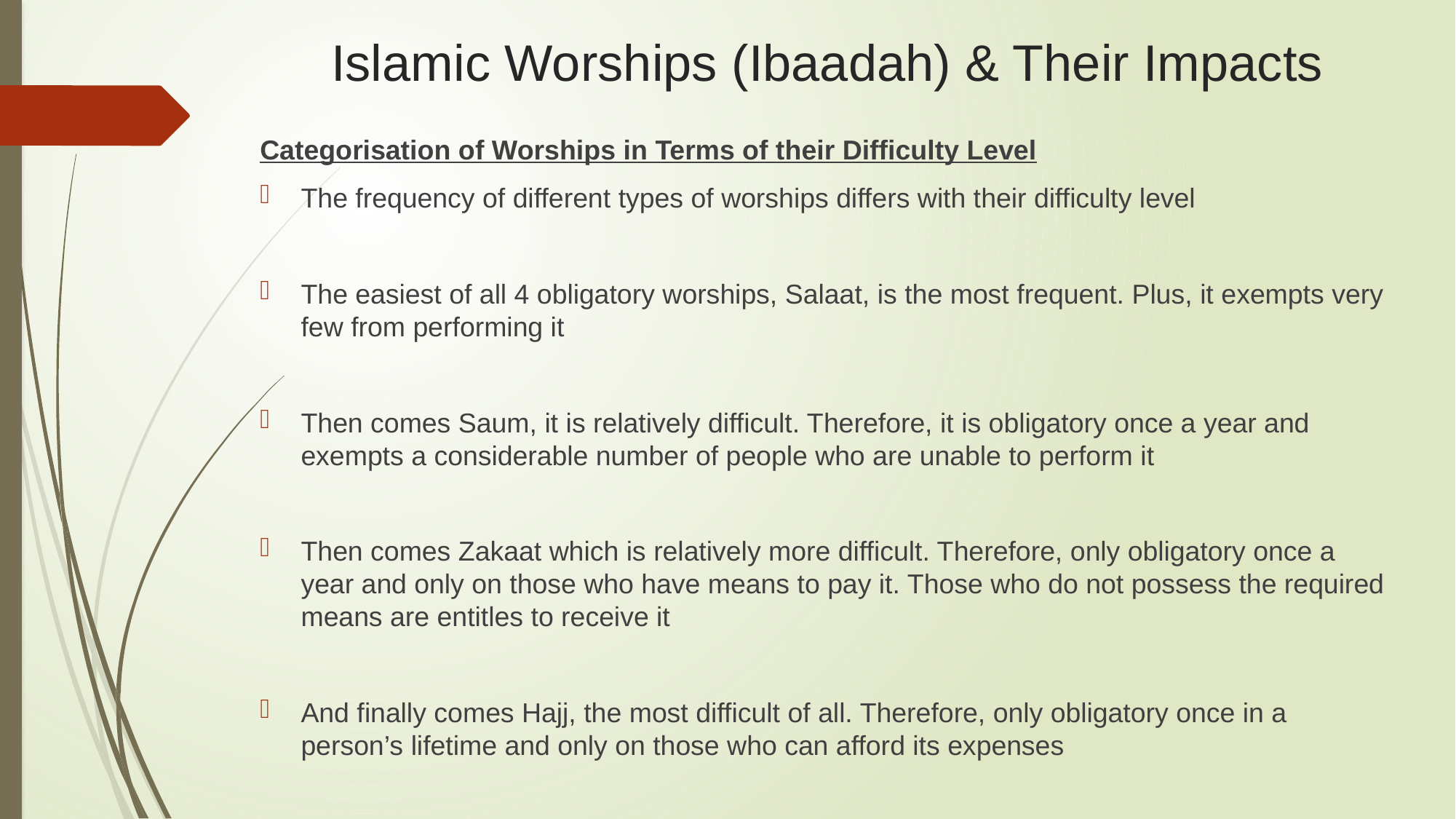

# Islamic Worships (Ibaadah) & Their Impacts
Categorisation of Worships in Terms of their Difficulty Level
The frequency of different types of worships differs with their difficulty level

The easiest of all 4 obligatory worships, Salaat, is the most frequent. Plus, it exempts very few from performing it

Then comes Saum, it is relatively difficult. Therefore, it is obligatory once a year and exempts a considerable number of people who are unable to perform it

Then comes Zakaat which is relatively more difficult. Therefore, only obligatory once a year and only on those who have means to pay it. Those who do not possess the required means are entitles to receive it

And finally comes Hajj, the most difficult of all. Therefore, only obligatory once in a person’s lifetime and only on those who can afford its expenses